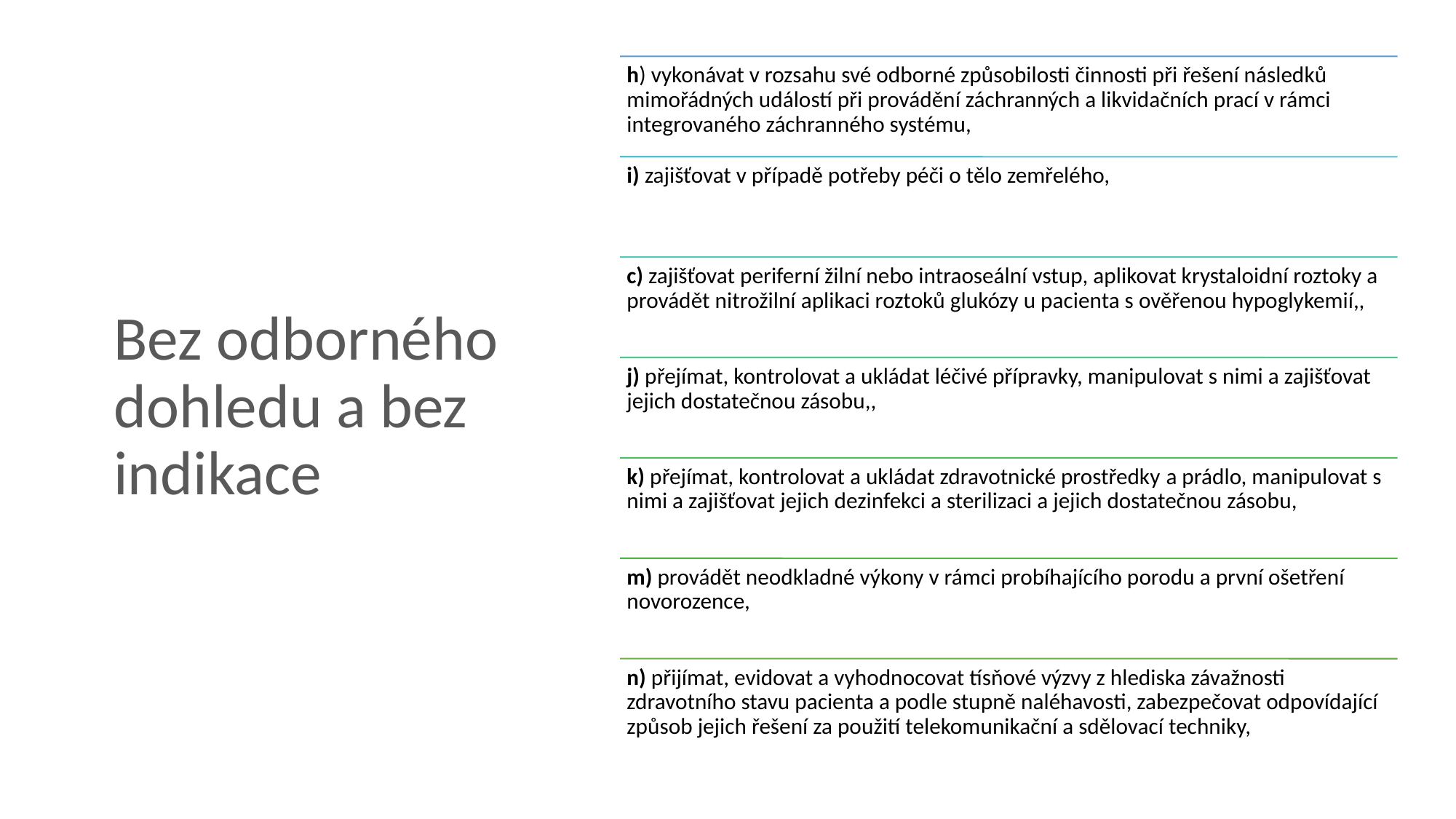

h) vykonávat v rozsahu své odborné způsobilosti činnosti při řešení následků mimořádných událostí při provádění záchranných a likvidačních prací v rámci integrovaného záchranného systému,
i) zajišťovat v případě potřeby péči o tělo zemřelého,
c) zajišťovat periferní žilní nebo intraoseální vstup, aplikovat krystaloidní roztoky a provádět nitrožilní aplikaci roztoků glukózy u pacienta s ověřenou hypoglykemií,,
j) přejímat, kontrolovat a ukládat léčivé přípravky, manipulovat s nimi a zajišťovat jejich dostatečnou zásobu,,
k) přejímat, kontrolovat a ukládat zdravotnické prostředky a prádlo, manipulovat s nimi a zajišťovat jejich dezinfekci a sterilizaci a jejich dostatečnou zásobu,
m) provádět neodkladné výkony v rámci probíhajícího porodu a první ošetření novorozence,
n) přijímat, evidovat a vyhodnocovat tísňové výzvy z hlediska závažnosti zdravotního stavu pacienta a podle stupně naléhavosti, zabezpečovat odpovídající způsob jejich řešení za použití telekomunikační a sdělovací techniky,
# Bez odborného dohledu a bez indikace